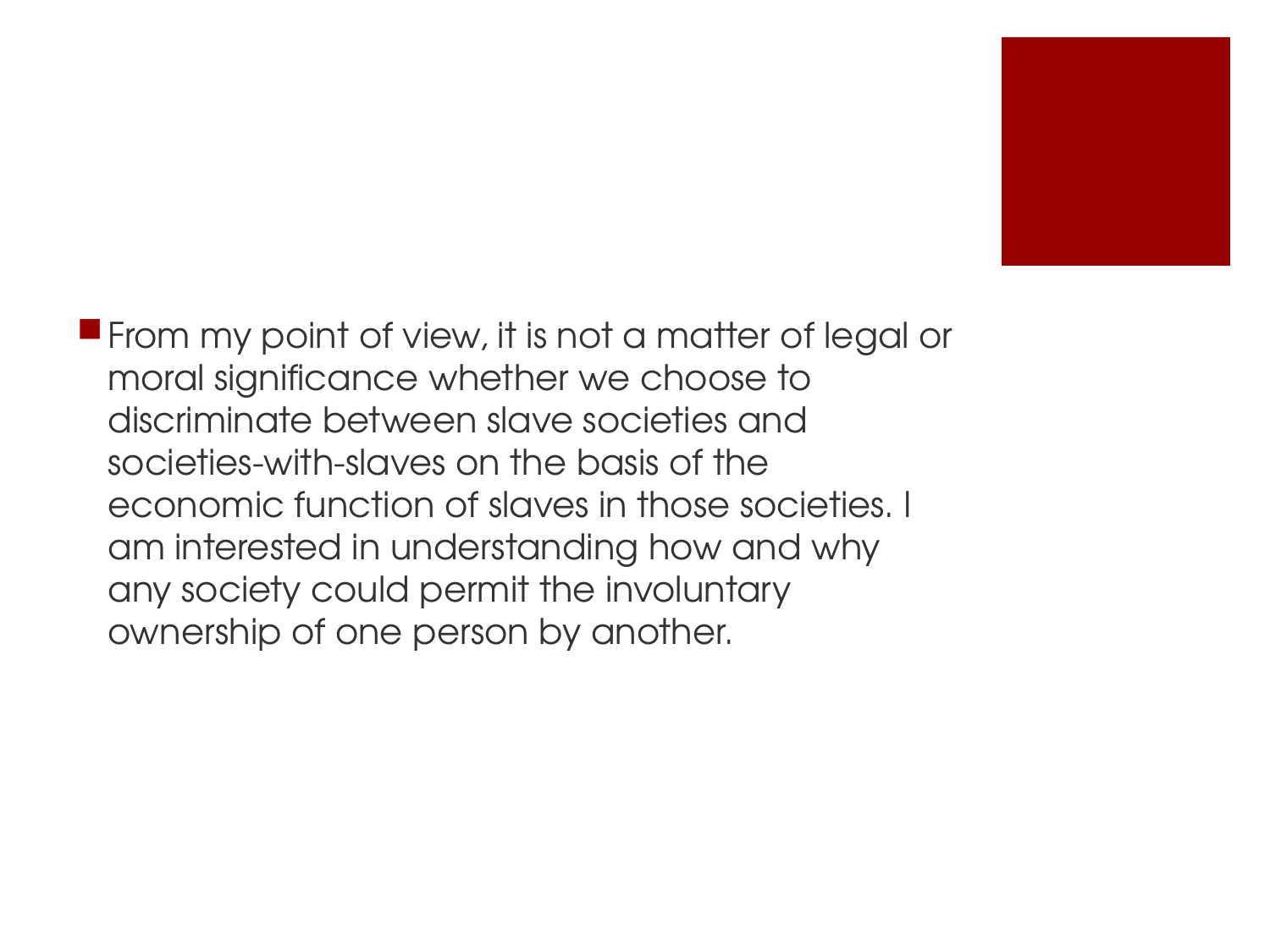

#
From my point of view, it is not a matter of legal or moral significance whether we choose to discriminate between slave societies and societies-with-slaves on the basis of the economic function of slaves in those societies. I am interested in understanding how and why any society could permit the involuntary ownership of one person by another.